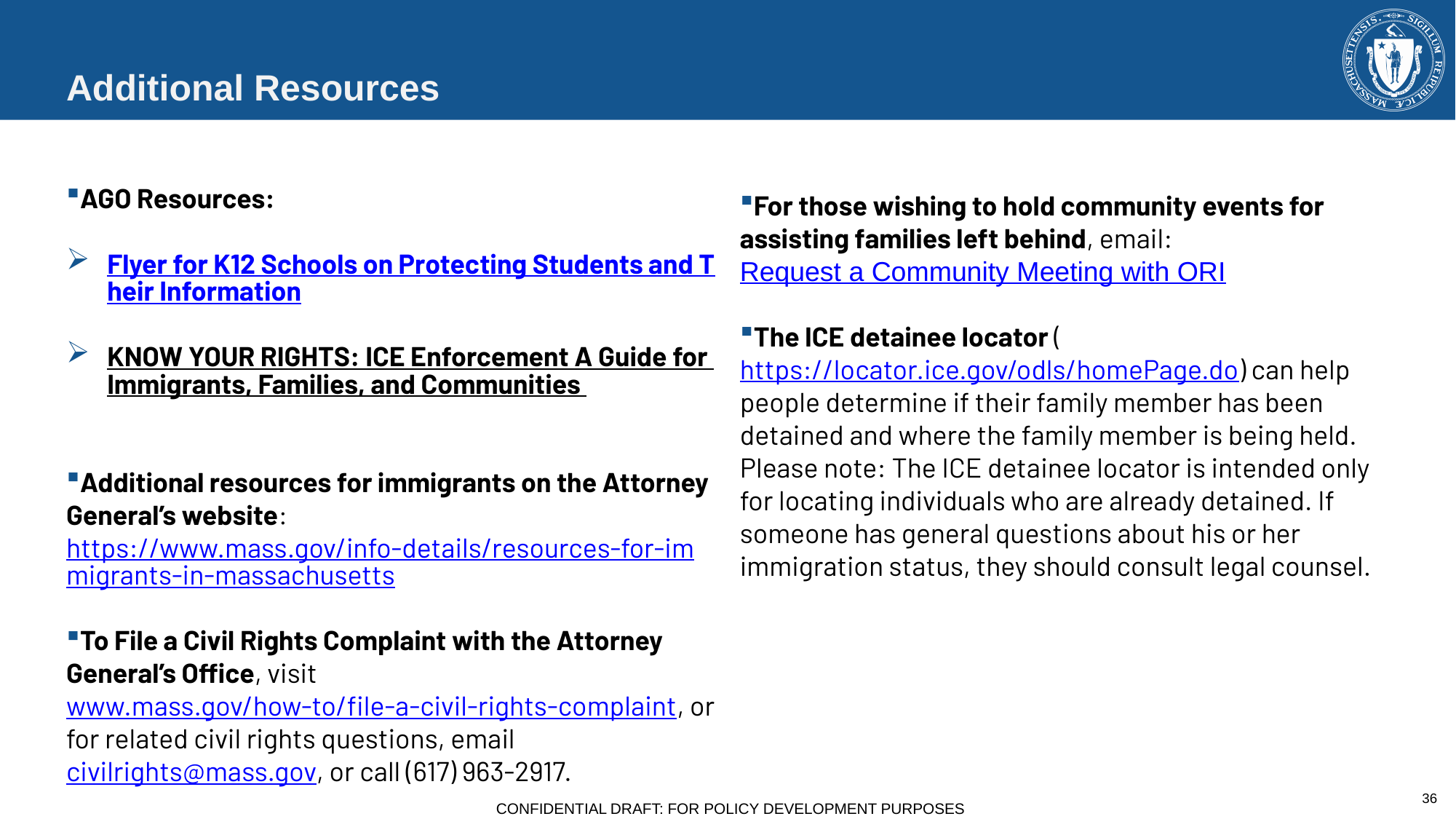

# Additional Resources
AGO Resources:

Flyer for K12 Schools on Protecting Students and Their Information

KNOW YOUR RIGHTS: ICE Enforcement A Guide for Immigrants, Families, and Communities

Additional resources for immigrants on the Attorney General’s website: https://www.mass.gov/info-details/resources-for-immigrants-in-massachusetts

To File a Civil Rights Complaint with the Attorney General’s Office, visit www.mass.gov/how-to/file-a-civil-rights-complaint, or for related civil rights questions, email civilrights@mass.gov, or call (617) 963-2917.

For those wishing to hold community events for assisting families left behind, email:  Request a Community Meeting with ORI

The ICE detainee locator (https://locator.ice.gov/odls/homePage.do) can help people determine if their family member has been detained and where the family member is being held.  Please note: The ICE detainee locator is intended only for locating individuals who are already detained. If someone has general questions about his or her immigration status, they should consult legal counsel.